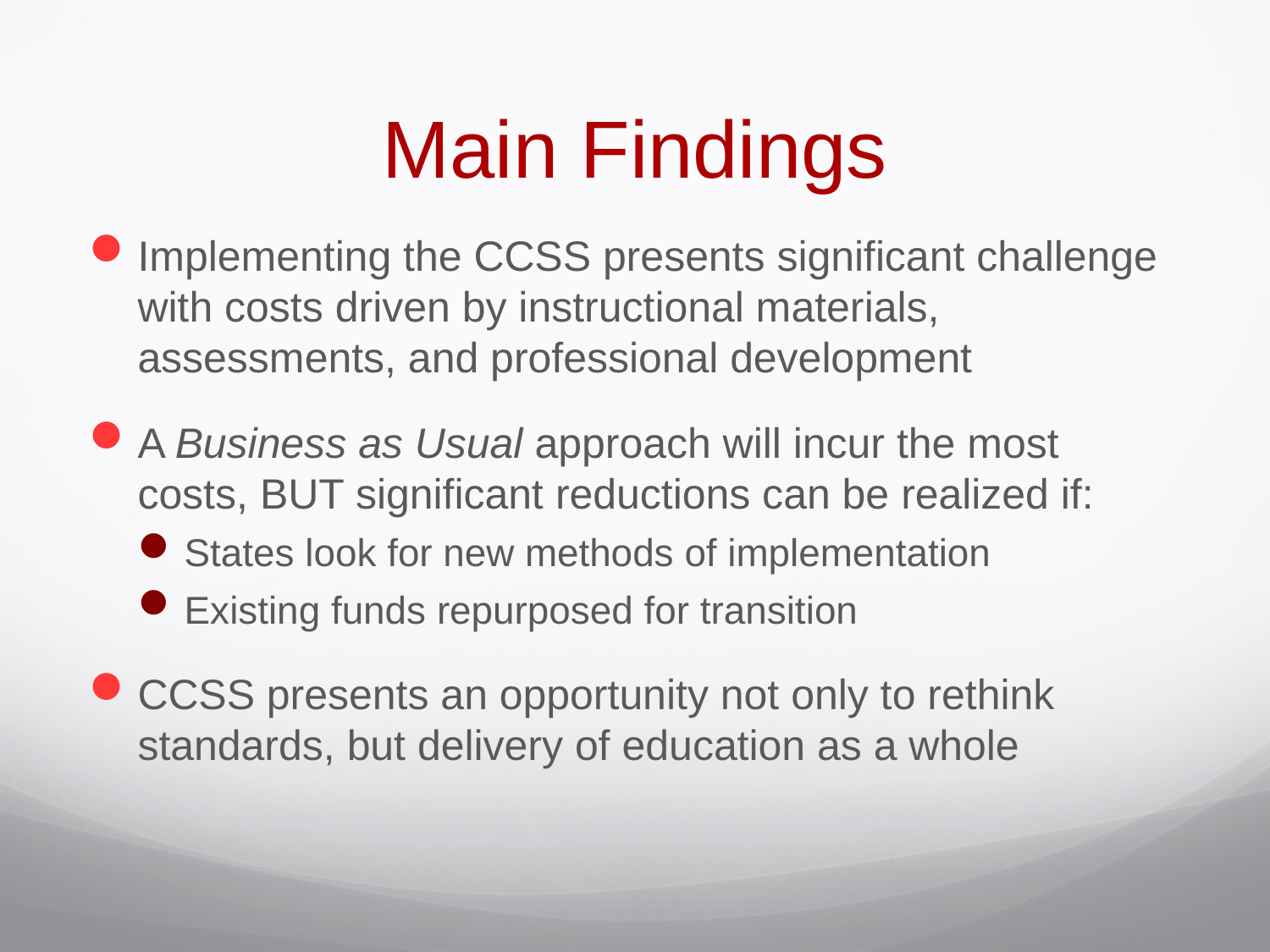

# Main Findings
Implementing the CCSS presents significant challenge with costs driven by instructional materials, assessments, and professional development
A Business as Usual approach will incur the most costs, BUT significant reductions can be realized if:
States look for new methods of implementation
Existing funds repurposed for transition
CCSS presents an opportunity not only to rethink standards, but delivery of education as a whole